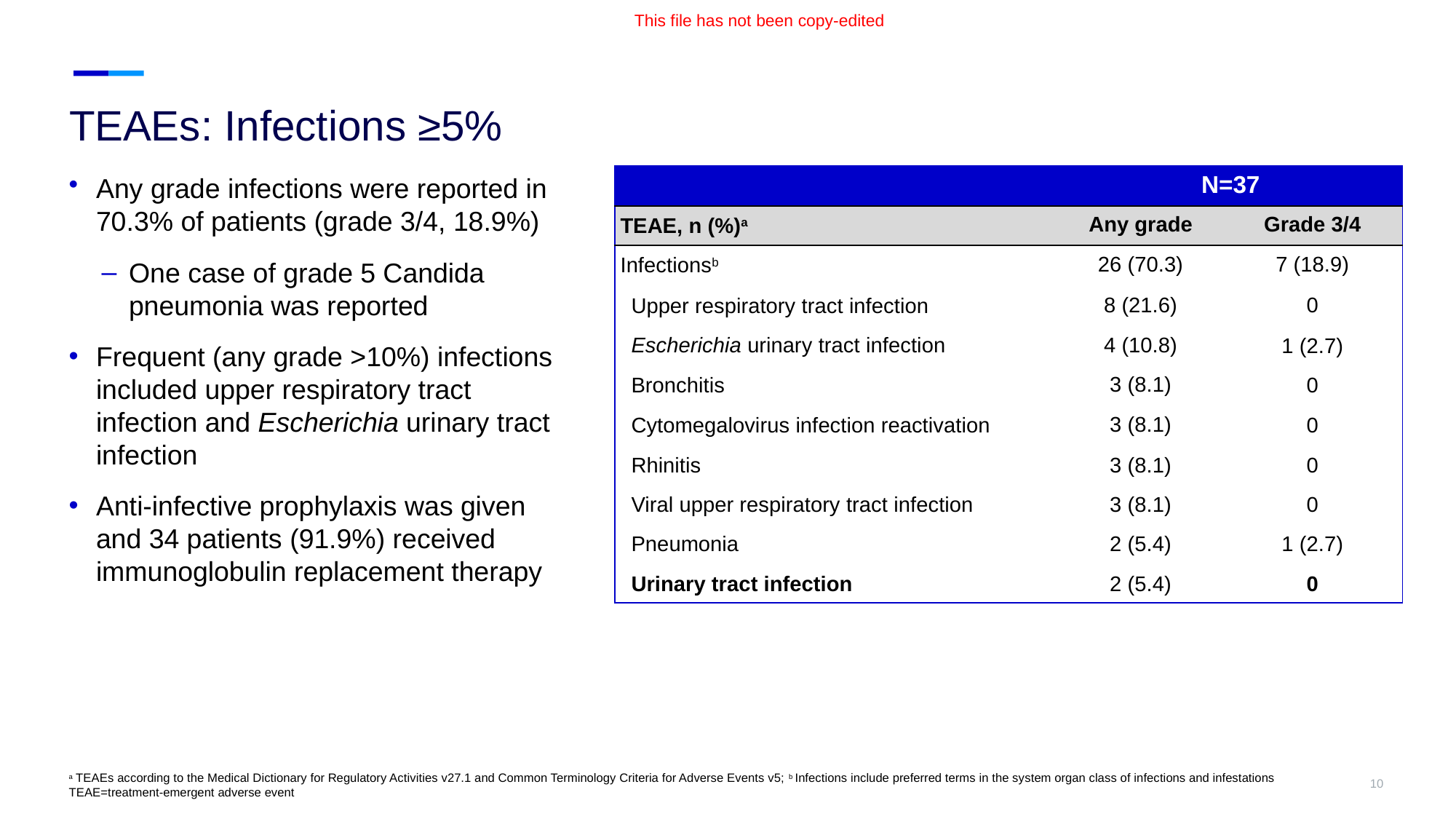

# TEAEs: Infections ≥5%
Any grade infections were reported in 70.3% of patients (grade 3/4, 18.9%)
One case of grade 5 Candida pneumonia was reported
Frequent (any grade >10%) infections included upper respiratory tract infection and Escherichia urinary tract infection
Anti-infective prophylaxis was given and 34 patients (91.9%) received immunoglobulin replacement therapy
|  | N=37 |  |
| --- | --- | --- |
| TEAE, n (%)a | Any grade | Grade 3/4 |
| Infectionsb | 26 (70.3) | 7 (18.9) |
| Upper respiratory tract infection | 8 (21.6) | 0 |
| Escherichia urinary tract infection | 4 (10.8) | 1 (2.7) |
| Bronchitis | 3 (8.1) | 0 |
| Cytomegalovirus infection reactivation | 3 (8.1) | 0 |
| Rhinitis | 3 (8.1) | 0 |
| Viral upper respiratory tract infection | 3 (8.1) | 0 |
| Pneumonia | 2 (5.4) | 1 (2.7) |
| Urinary tract infection | 2 (5.4) | 0 |
a TEAEs according to the Medical Dictionary for Regulatory Activities v27.1 and Common Terminology Criteria for Adverse Events v5; b Infections include preferred terms in the system organ class of infections and infestations
TEAE=treatment-emergent adverse event